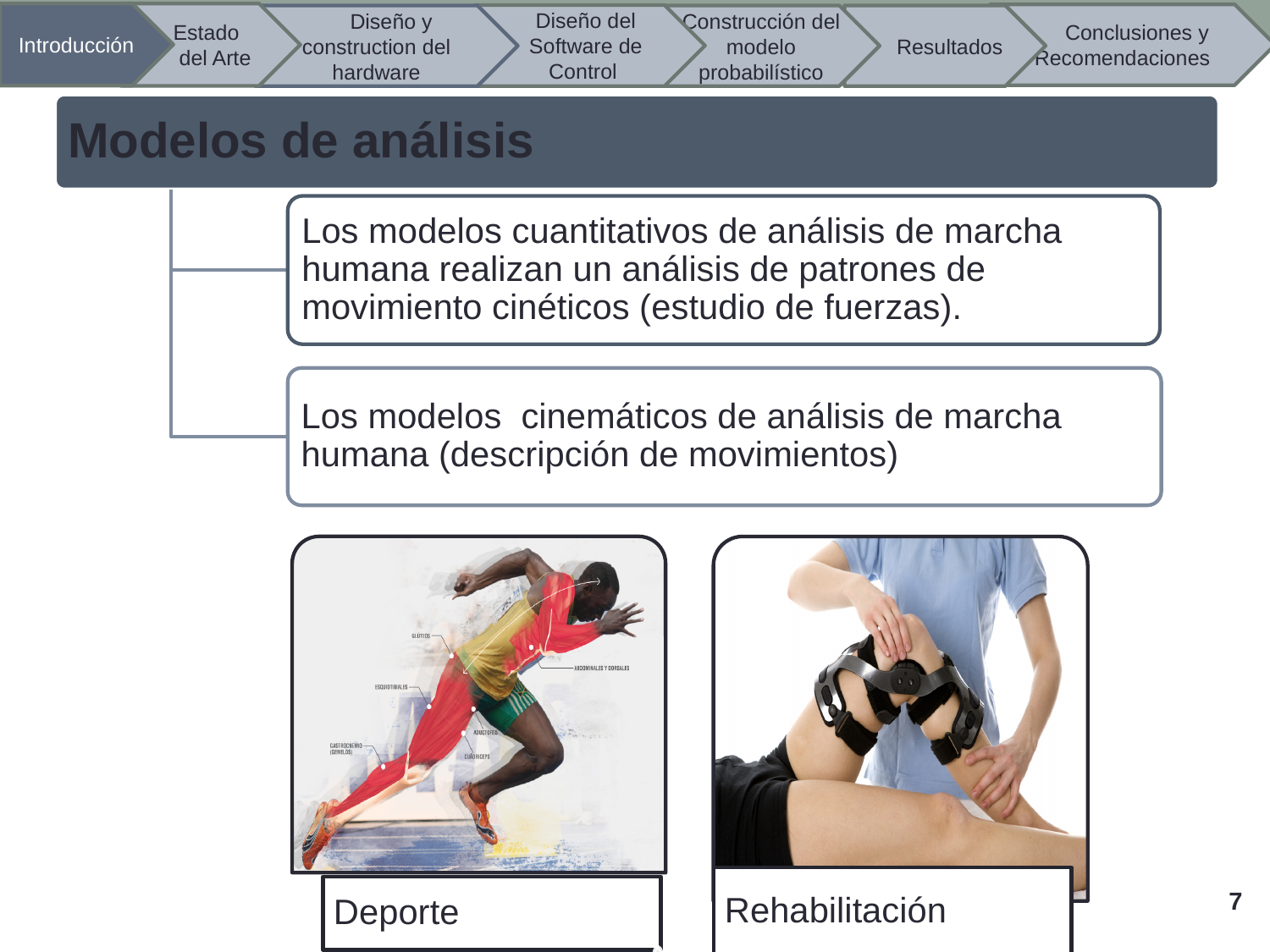

7
Introducción
    Estado
     del Arte
     Conclusiones y Recomendaciones
   Diseño del
  Software de
 Control
     Diseño y construction del hardware
Construcción del modelo probabilístico
     Resultados
Modelos de análisis
Los modelos cuantitativos de análisis de marcha humana realizan un análisis de patrones de movimiento cinéticos (estudio de fuerzas).
Los modelos  cinemáticos de análisis de marcha humana (descripción de movimientos)
Deporte
Rehabilitación
7